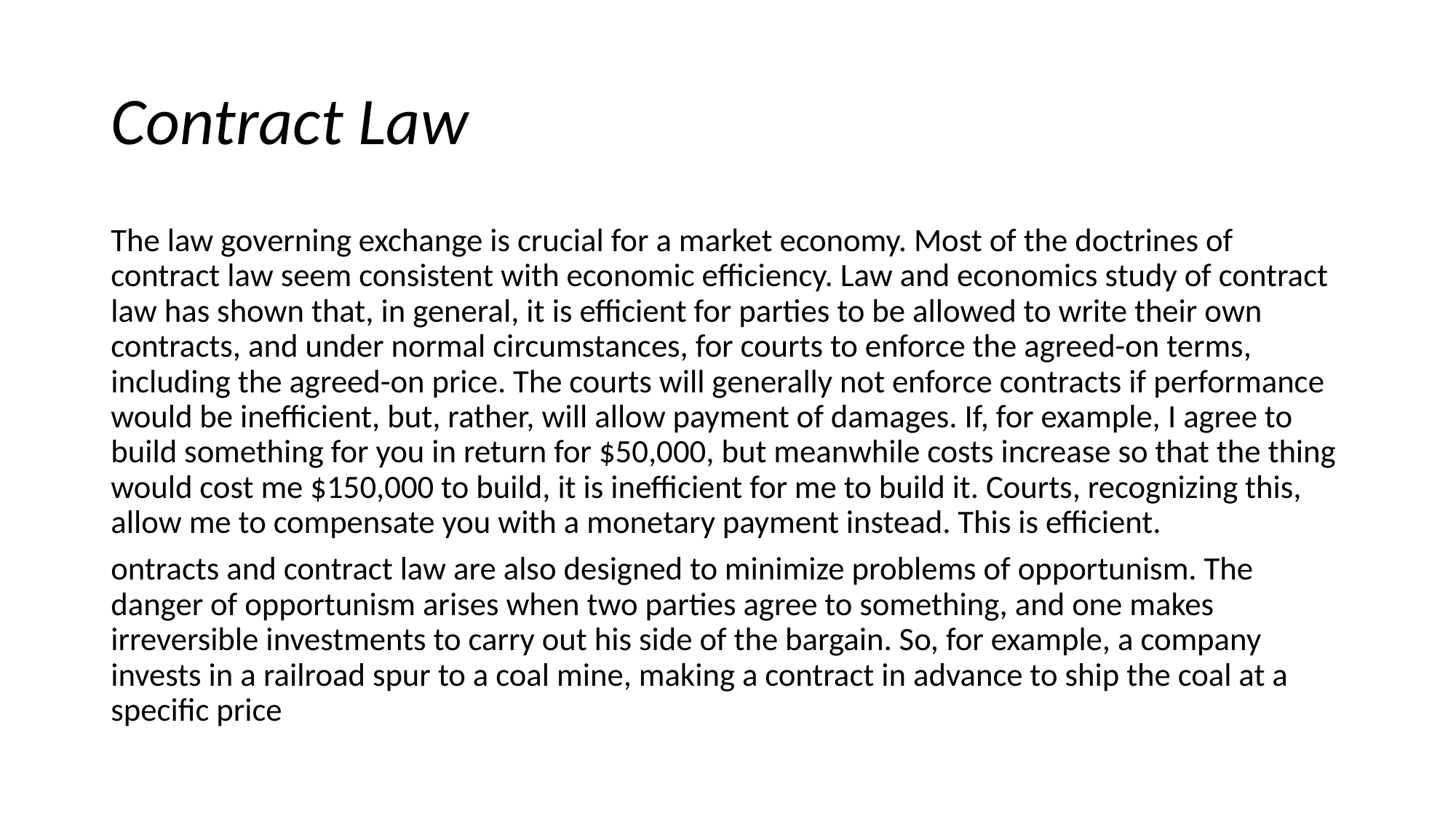

# Contract Law
The law governing exchange is crucial for a market economy. Most of the doctrines of contract law seem consistent with economic efficiency. Law and economics study of contract law has shown that, in general, it is efficient for parties to be allowed to write their own contracts, and under normal circumstances, for courts to enforce the agreed-on terms, including the agreed-on price. The courts will generally not enforce contracts if performance would be inefficient, but, rather, will allow payment of damages. If, for example, I agree to build something for you in return for $50,000, but meanwhile costs increase so that the thing would cost me $150,000 to build, it is inefficient for me to build it. Courts, recognizing this, allow me to compensate you with a monetary payment instead. This is efficient.
ontracts and contract law are also designed to minimize problems of opportunism. The danger of opportunism arises when two parties agree to something, and one makes irreversible investments to carry out his side of the bargain. So, for example, a company invests in a railroad spur to a coal mine, making a contract in advance to ship the coal at a specific price